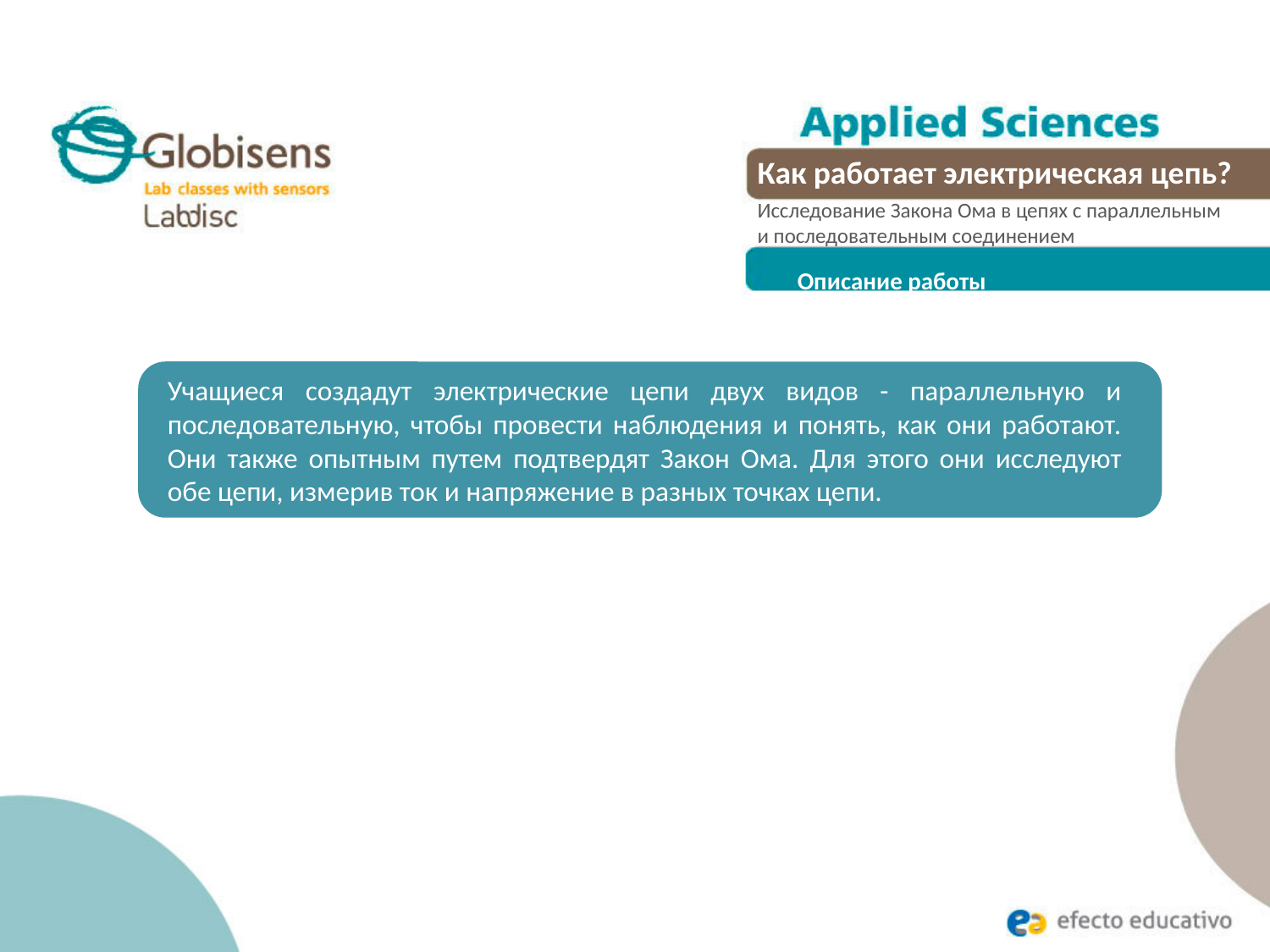

Как работает электрическая цепь?
Исследование Закона Ома в цепях с параллельным
и последовательным соединением
Описание работы

Учащиеся создадут электрические цепи двух видов - параллельную и последовательную, чтобы провести наблюдения и понять, как они работают. Они также опытным путем подтвердят Закон Ома. Для этого они исследуют обе цепи, измерив ток и напряжение в разных точках цепи.